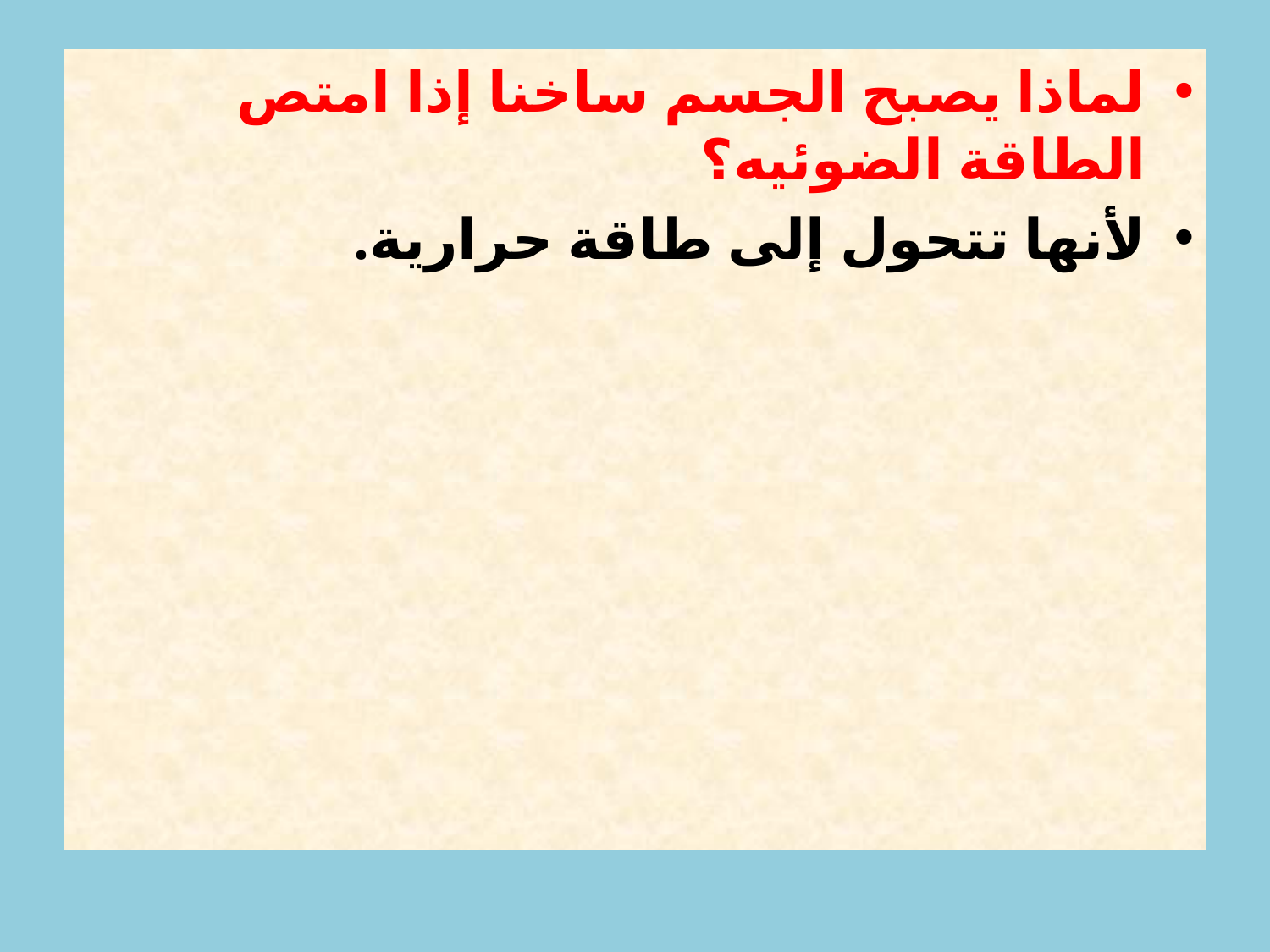

#
لماذا يصبح الجسم ساخنا إذا امتص الطاقة الضوئيه؟
لأنها تتحول إلى طاقة حرارية.